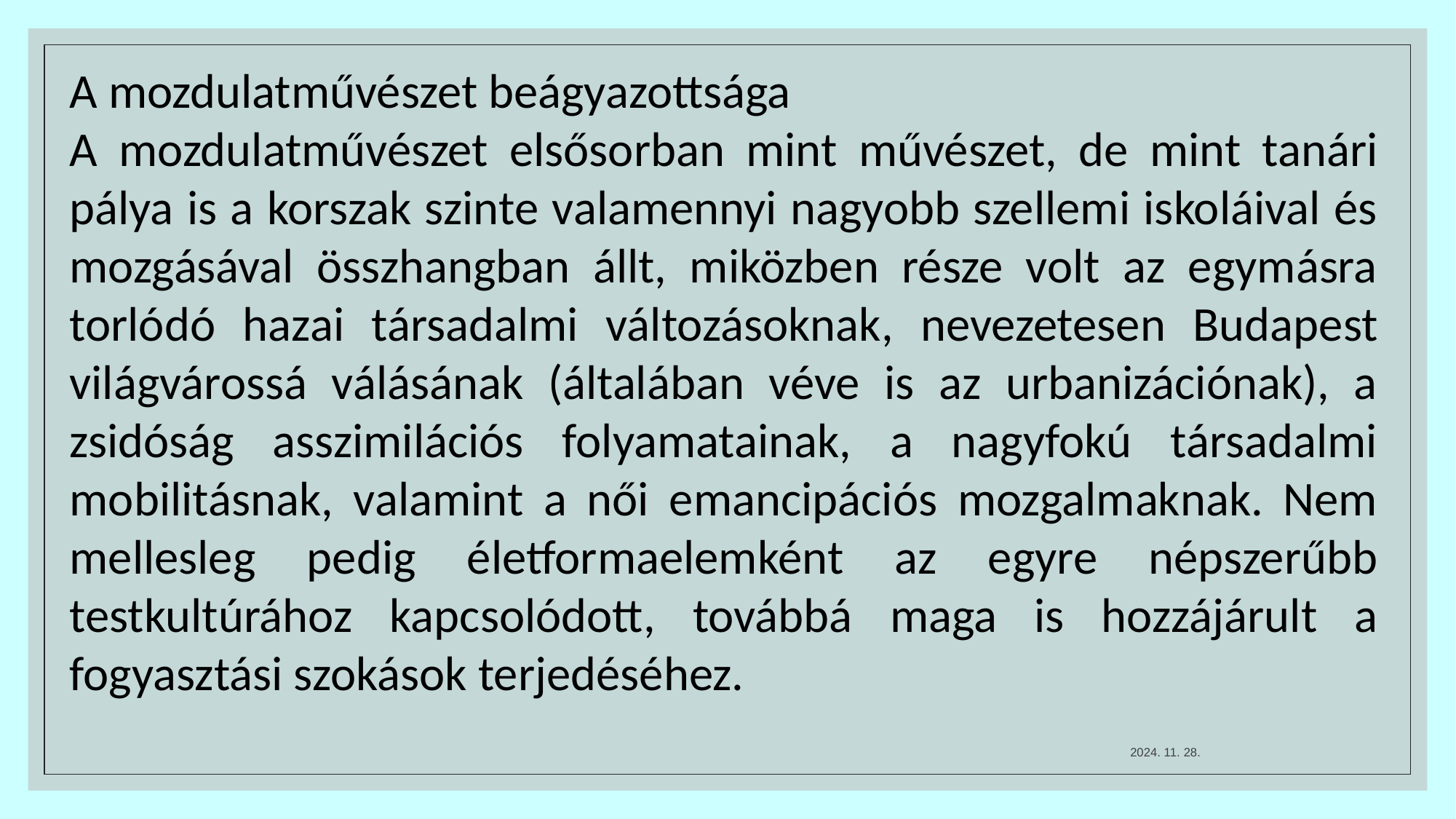

A mozdulatművészet beágyazottsága
A mozdulatművészet elsősorban mint művészet, de mint tanári pálya is a korszak szinte valamennyi nagyobb szellemi iskoláival és mozgásával összhangban állt, miközben része volt az egymásra torlódó hazai társadalmi változásoknak, nevezetesen Budapest világvárossá válásának (általában véve is az urbanizációnak), a zsidóság asszimilációs folyamatainak, a nagyfokú társadalmi mobilitásnak, valamint a női emancipációs mozgalmaknak. Nem mellesleg pedig életformaelemként az egyre népszerűbb testkultúrához kapcsolódott, továbbá maga is hozzájárult a fogyasztási szokások terjedéséhez.
2024. 11. 28.